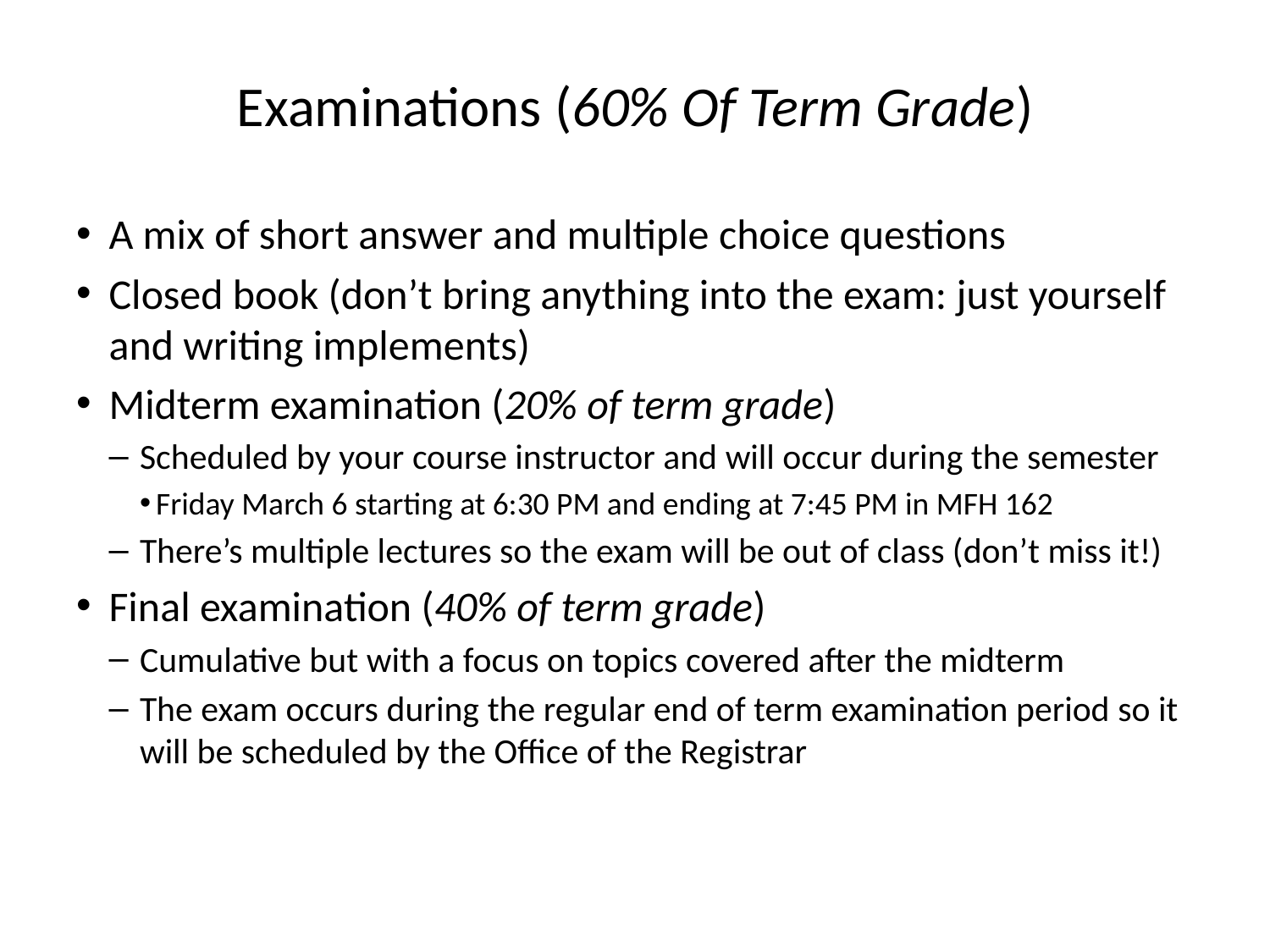

# Examinations (60% Of Term Grade)
A mix of short answer and multiple choice questions
Closed book (don’t bring anything into the exam: just yourself and writing implements)
Midterm examination (20% of term grade)
Scheduled by your course instructor and will occur during the semester
Friday March 6 starting at 6:30 PM and ending at 7:45 PM in MFH 162
There’s multiple lectures so the exam will be out of class (don’t miss it!)
Final examination (40% of term grade)
Cumulative but with a focus on topics covered after the midterm
The exam occurs during the regular end of term examination period so it will be scheduled by the Office of the Registrar